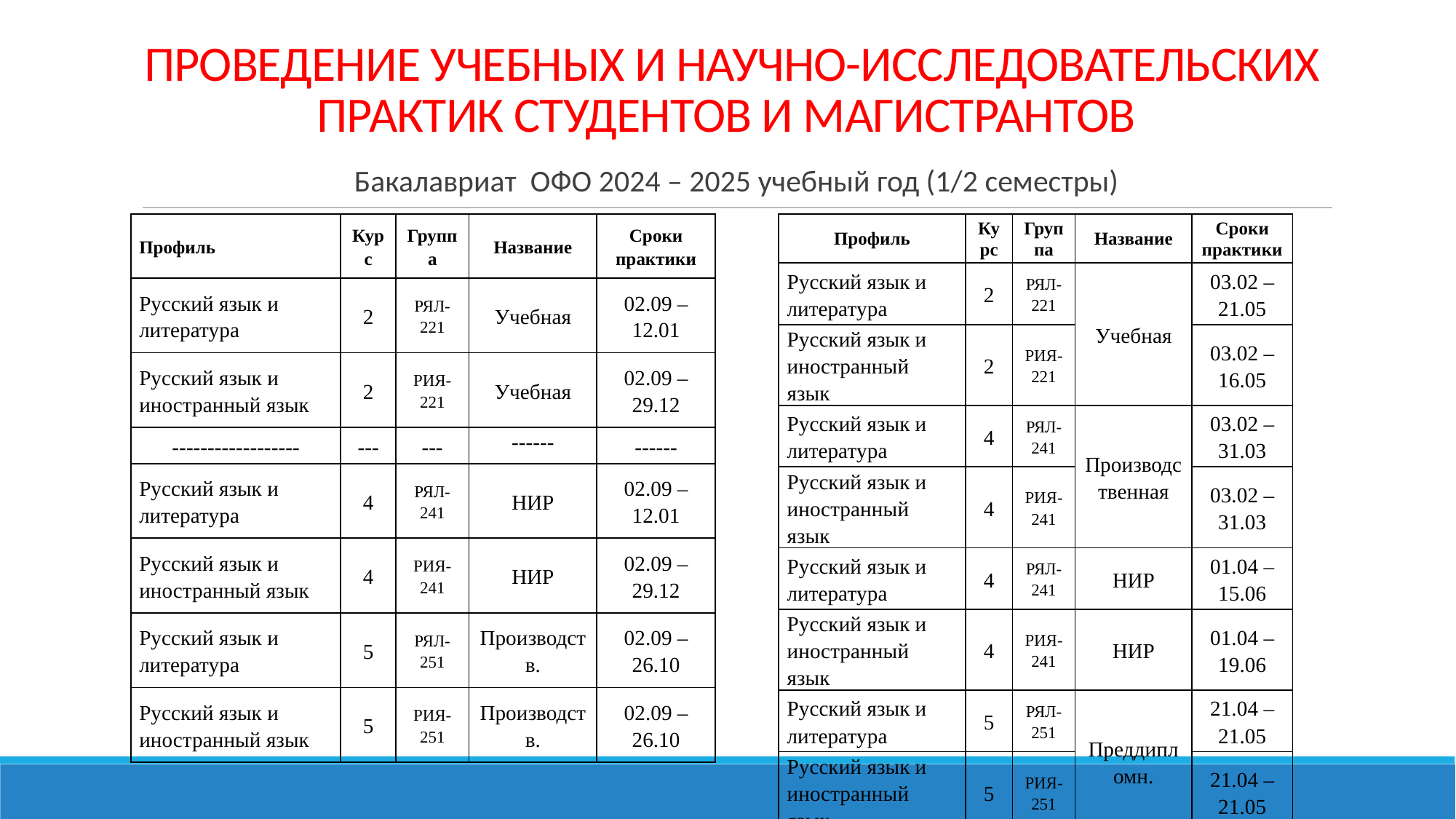

# ПРОВЕДЕНИЕ УЧЕБНЫХ И НАУЧНО-ИССЛЕДОВАТЕЛЬСКИХ ПРАКТИК СТУДЕНТОВ И МАГИСТРАНТОВ
Бакалавриат  ОФО 2024 – 2025 учебный год (1/2 семестры)

| Профиль | Курс | Группа | Название | Сроки практики |
| --- | --- | --- | --- | --- |
| Русский язык и литература | 2 | РЯЛ-221 | Учебная | 02.09 – 12.01 |
| Русский язык и иностранный язык | 2 | РИЯ-221 | Учебная | 02.09 – 29.12 |
| ------------------ | --- | --- | ------ | ------ |
| Русский язык и литература | 4 | РЯЛ-241 | НИР | 02.09 – 12.01 |
| Русский язык и иностранный язык | 4 | РИЯ-241 | НИР | 02.09 – 29.12 |
| Русский язык и литература | 5 | РЯЛ-251 | Производств. | 02.09 – 26.10 |
| Русский язык и иностранный язык | 5 | РИЯ-251 | Производств. | 02.09 – 26.10 |
| Профиль | Курс | Группа | Название | Сроки практики |
| --- | --- | --- | --- | --- |
| Русский язык и литература | 2 | РЯЛ-221 | Учебная | 03.02 – 21.05 |
| Русский язык и иностранный язык | 2 | РИЯ-221 |  | 03.02 – 16.05 |
| Русский язык и литература | 4 | РЯЛ-241 | Производственная | 03.02 – 31.03 |
| Русский язык и иностранный язык | 4 | РИЯ-241 |  | 03.02 – 31.03 |
| Русский язык и литература | 4 | РЯЛ-241 | НИР | 01.04 – 15.06 |
| Русский язык и иностранный язык | 4 | РИЯ-241 | НИР | 01.04 – 19.06 |
| Русский язык и литература | 5 | РЯЛ-251 | Преддипломн. | 21.04 – 21.05 |
| Русский язык и иностранный язык | 5 | РИЯ-251 |  | 21.04 – 21.05 |